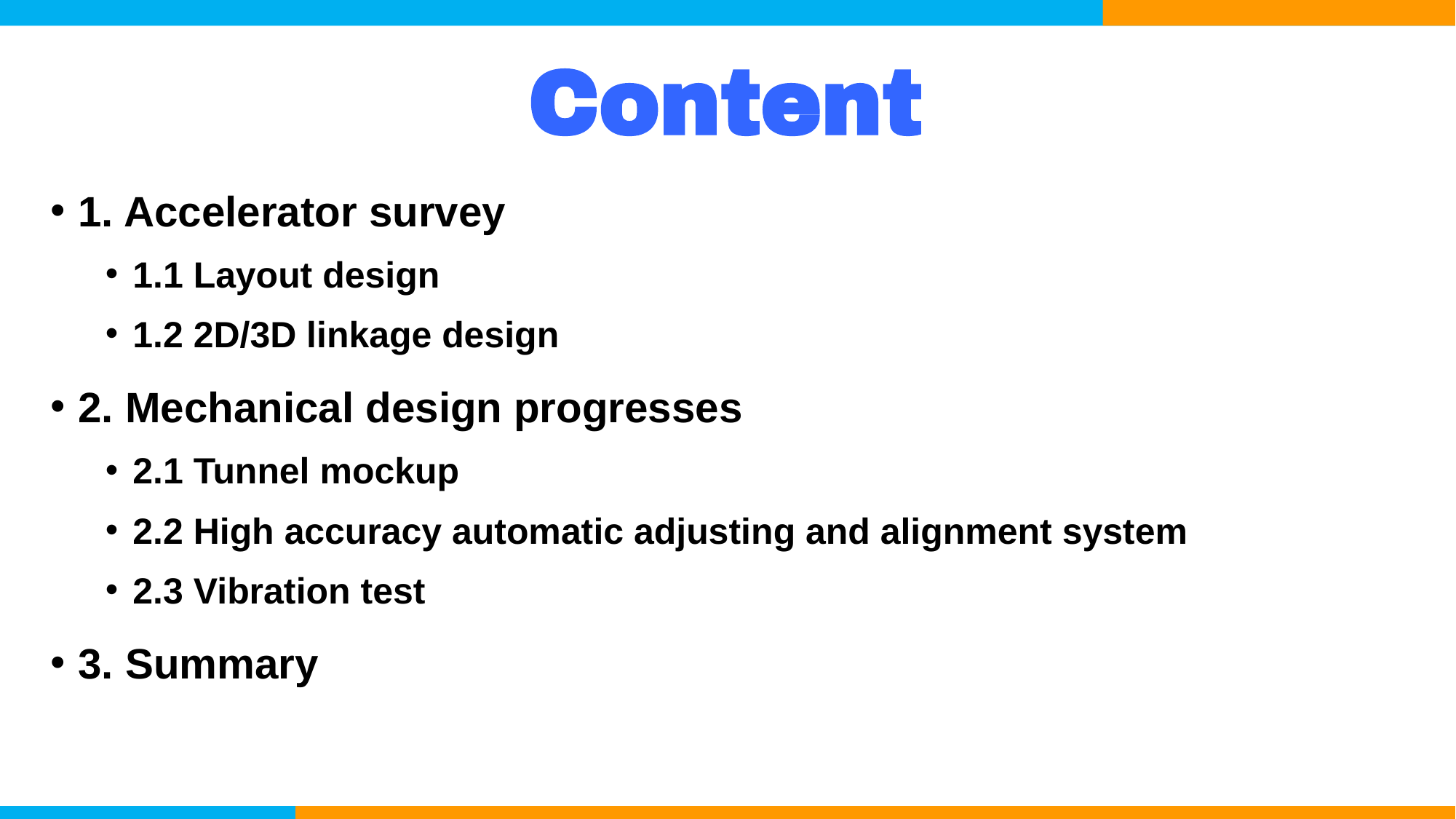

# Content
1. Accelerator survey
1.1 Layout design
1.2 2D/3D linkage design
2. Mechanical design progresses
2.1 Tunnel mockup
2.2 High accuracy automatic adjusting and alignment system
2.3 Vibration test
3. Summary